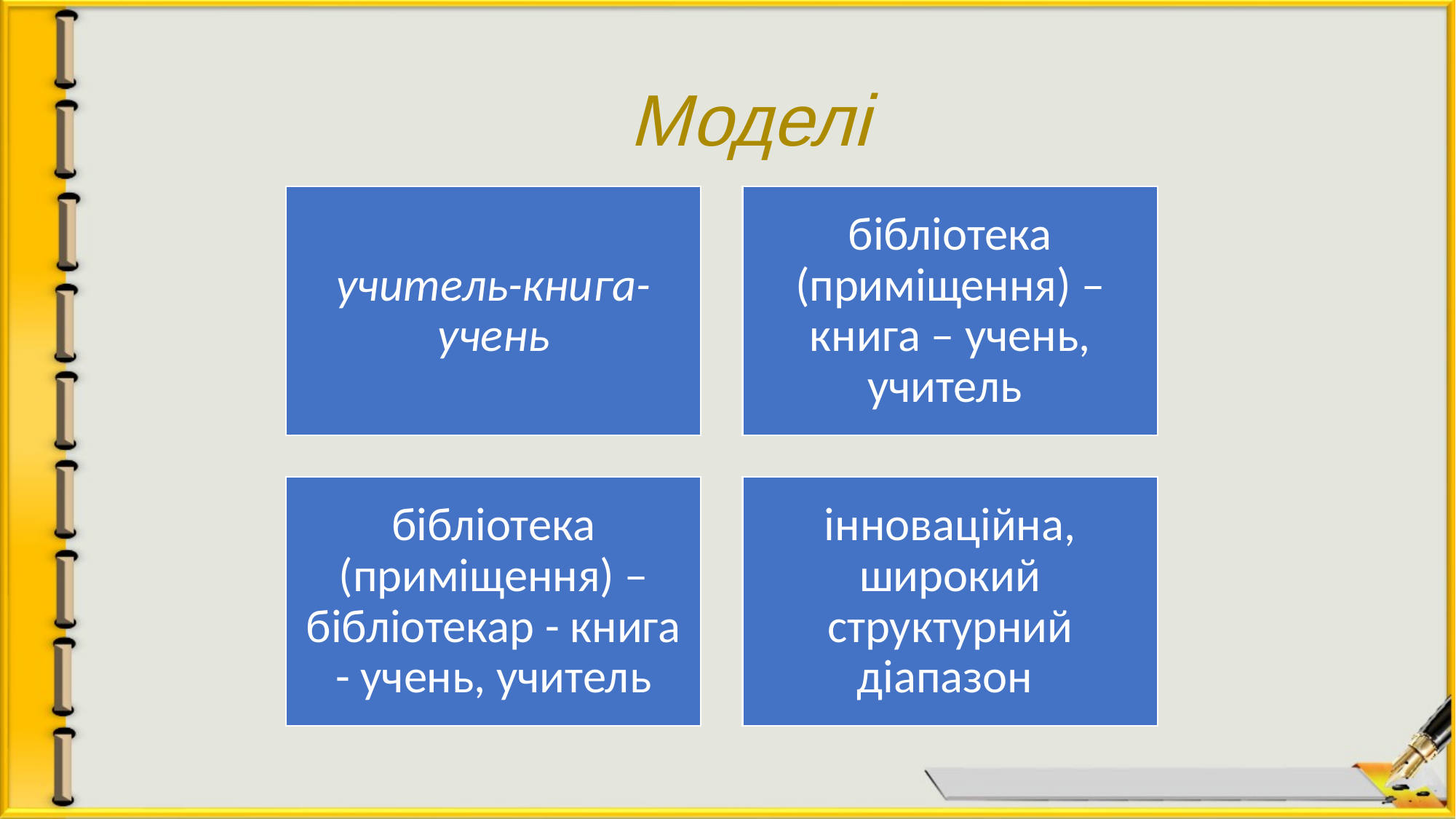

# Моделі
учитель-книга-учень
бібліотека (приміщення) – книга – учень, учитель
бібліотека (приміщення) – бібліотекар - книга - учень, учитель
інноваційна, широкий структурний діапазон